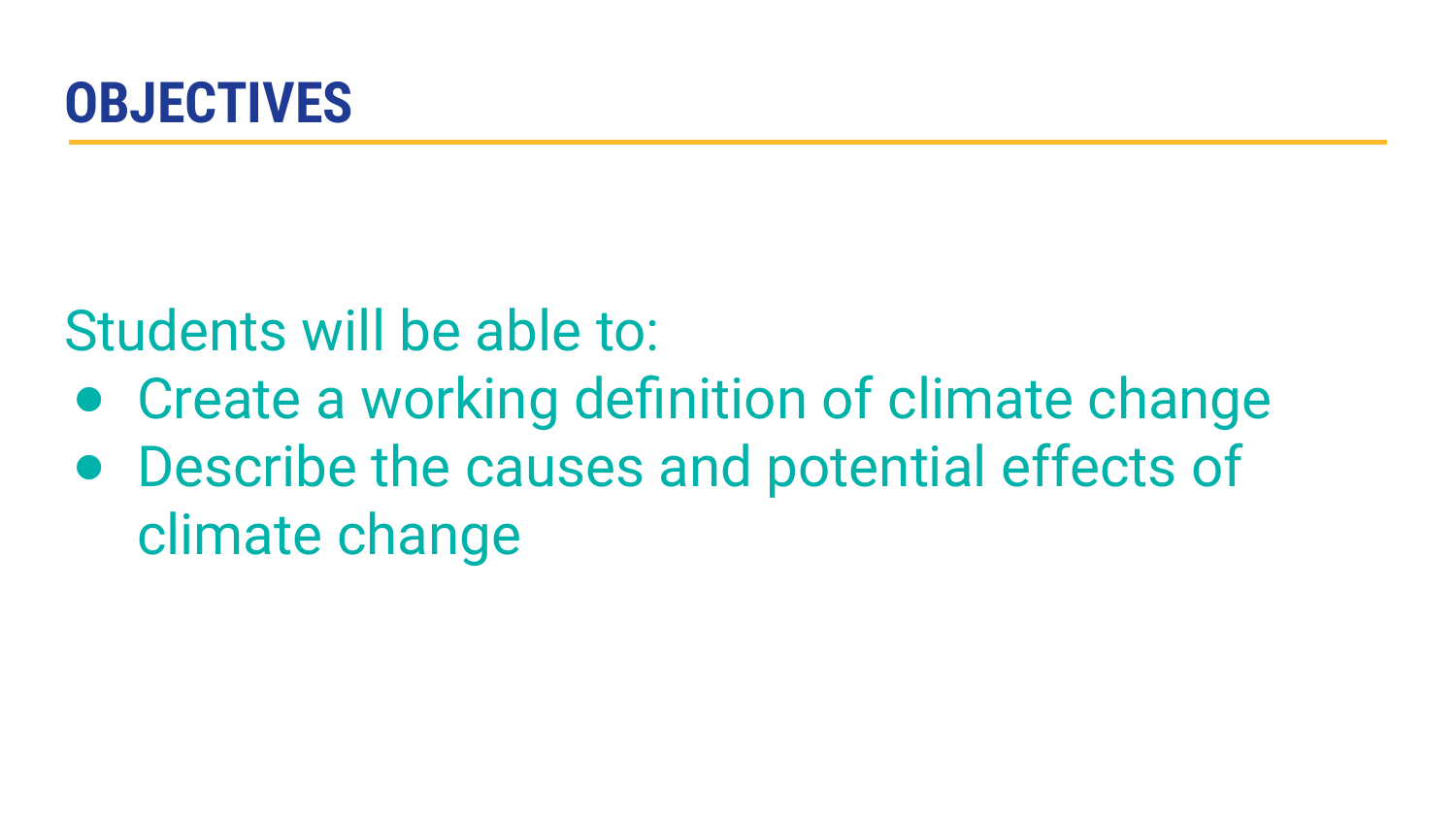

# OBJECTIVES
Students will be able to:
Create a working definition of climate change
Describe the causes and potential effects of climate change